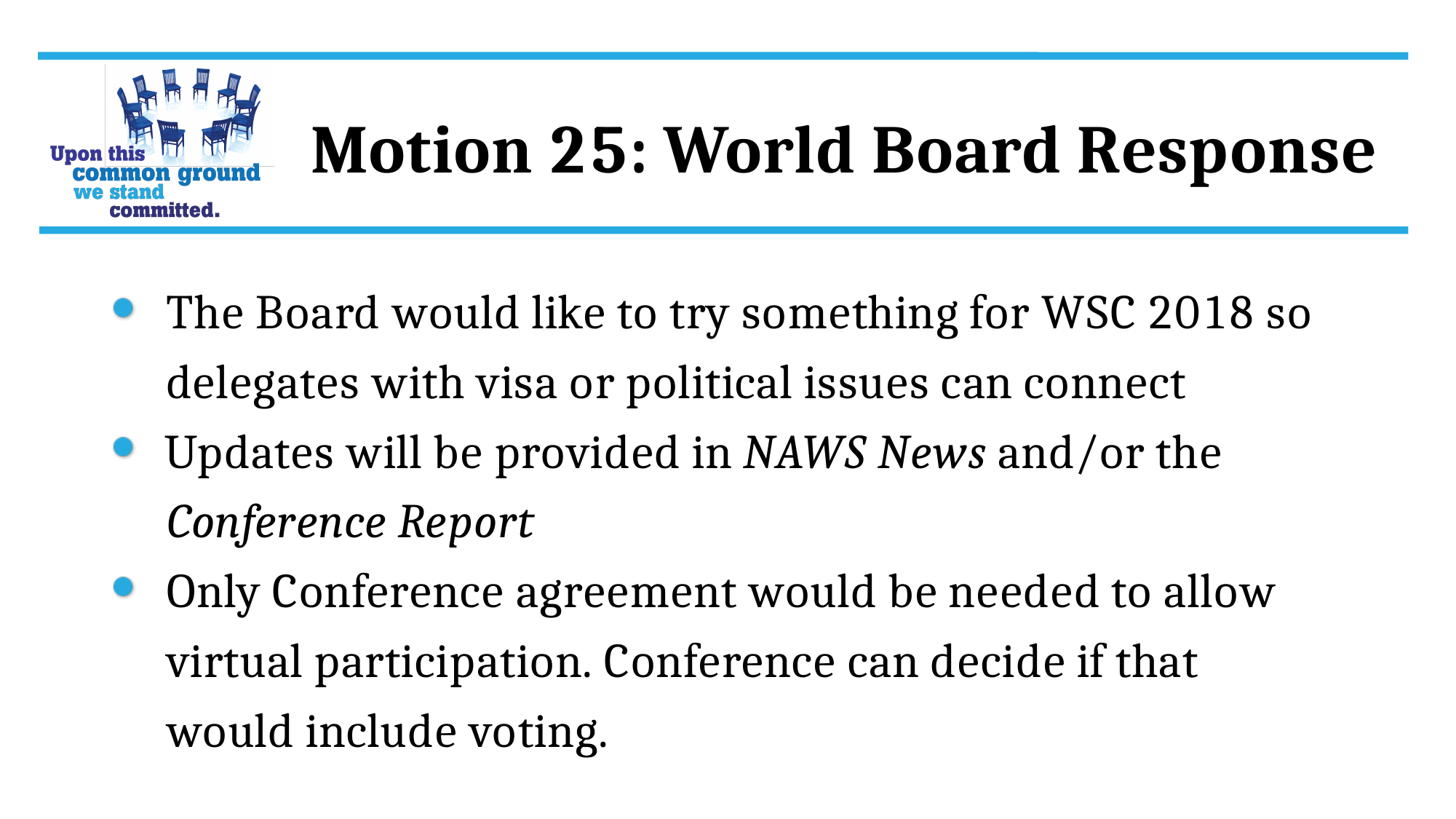

Motion 25: World Board Response
The Board would like to try something for WSC 2018 so delegates with visa or political issues can connect
Updates will be provided in NAWS News and/or the Conference Report
Only Conference agreement would be needed to allow virtual participation. Conference can decide if that would include voting.